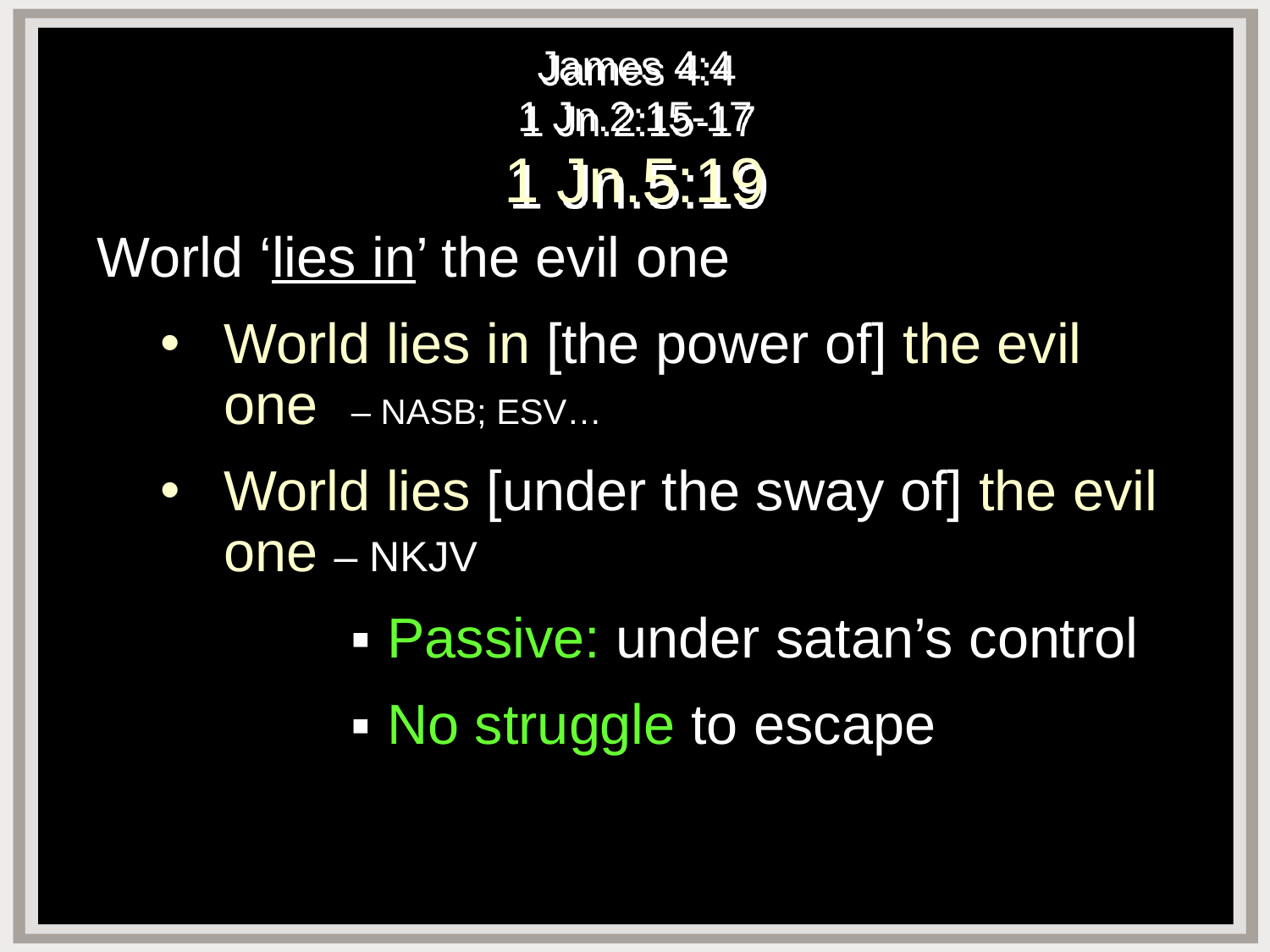

# James 4:4 1 Jn.2:15-17 1 Jn.5:19
World ‘lies in’ the evil one
World lies in [the power of] the evil one 	– NASB; ESV…
World lies [under the sway of] the evil one – NKJV
		▪ Passive: under satan’s control
		▪ No struggle to escape